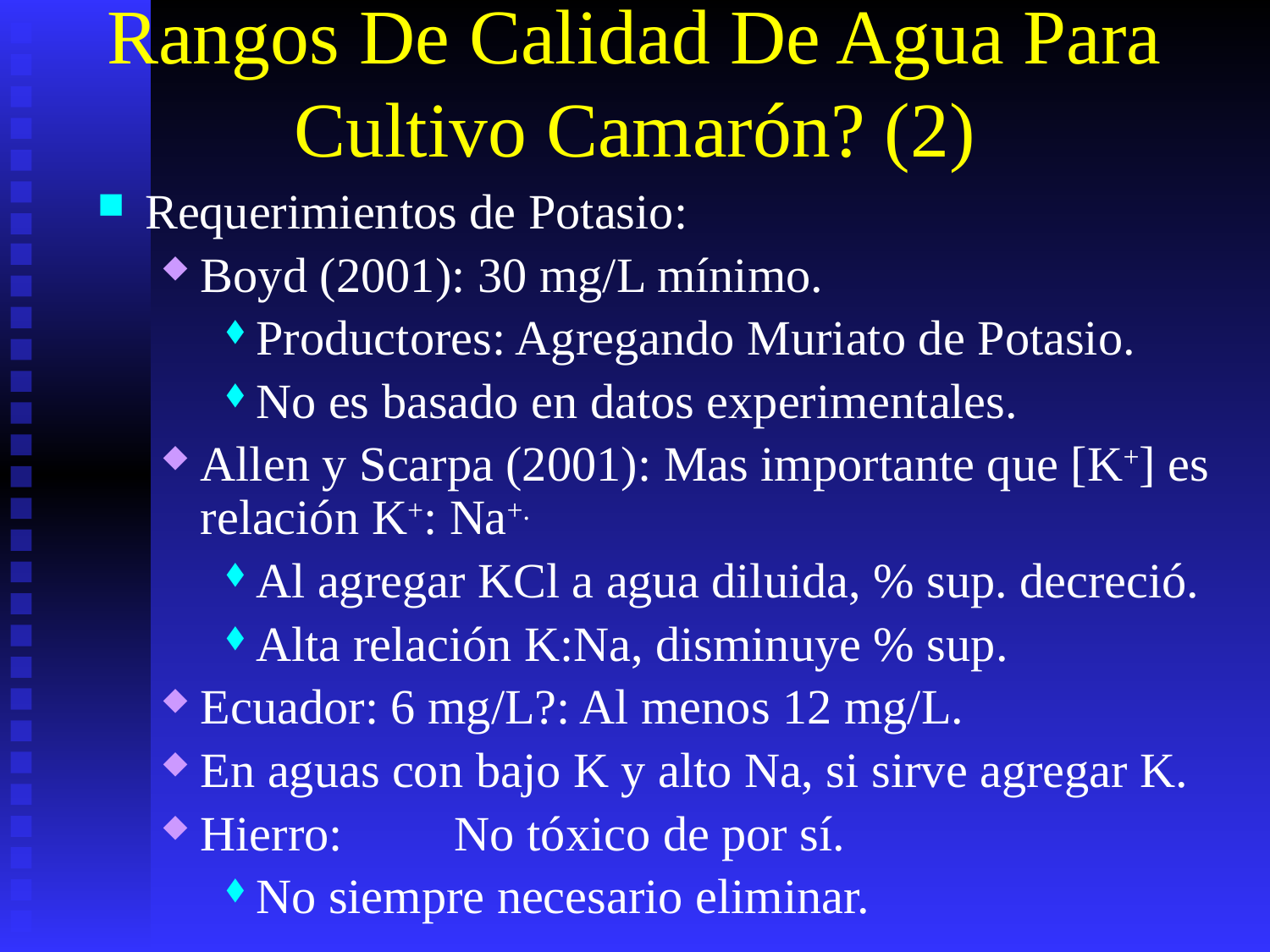

# Rangos De Calidad De Agua Para Cultivo Camarón? (2)
Requerimientos de Potasio:
Boyd (2001): 30 mg/L mínimo.
Productores: Agregando Muriato de Potasio.
No es basado en datos experimentales.
Allen y Scarpa (2001): Mas importante que [K+] es relación K+: Na+.
Al agregar KCl a agua diluida, % sup. decreció.
Alta relación K:Na, disminuye % sup.
Ecuador: 6 mg/L?: Al menos 12 mg/L.
En aguas con bajo K y alto Na, si sirve agregar K.
Hierro:	No tóxico de por sí.
No siempre necesario eliminar.